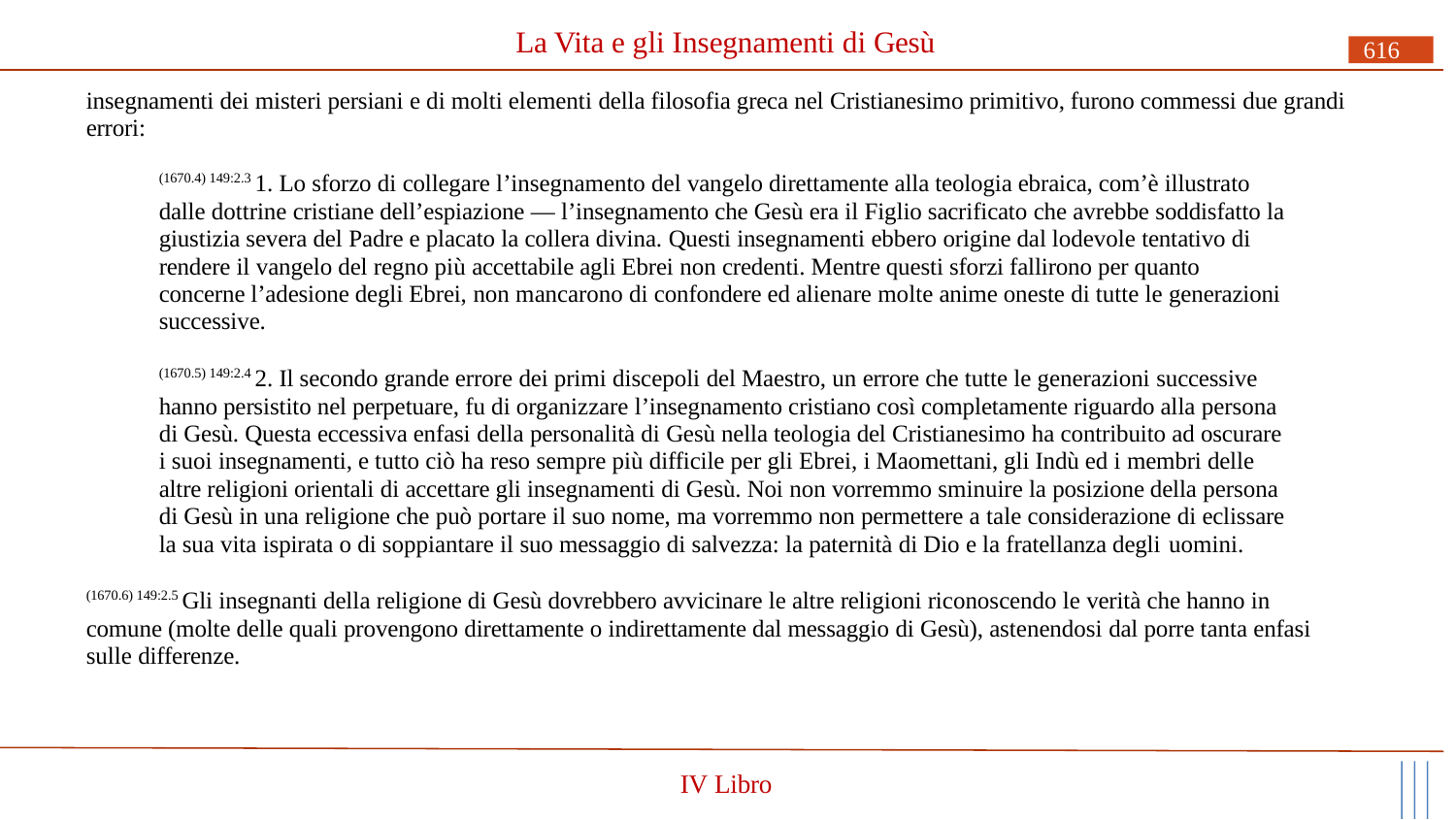

# La Vita e gli Insegnamenti di Gesù
616

insegnamenti dei misteri persiani e di molti elementi della filosofia greca nel Cristianesimo primitivo, furono commessi due grandi  errori:

(1670.4) 149:2.3 1. Lo sforzo di collegare l’insegnamento del vangelo direttamente alla teologia ebraica, com’è illustrato  dalle dottrine cristiane dell’espiazione — l’insegnamento che Gesù era il Figlio sacrificato che avrebbe soddisfatto la  giustizia severa del Padre e placato la collera divina. Questi insegnamenti ebbero origine dal lodevole tentativo di  rendere il vangelo del regno più accettabile agli Ebrei non credenti. Mentre questi sforzi fallirono per quanto  concerne l’adesione degli Ebrei, non mancarono di confondere ed alienare molte anime oneste di tutte le generazioni  successive.

(1670.5) 149:2.4 2. Il secondo grande errore dei primi discepoli del Maestro, un errore che tutte le generazioni successive  hanno persistito nel perpetuare, fu di organizzare l’insegnamento cristiano così completamente riguardo alla persona  di Gesù. Questa eccessiva enfasi della personalità di Gesù nella teologia del Cristianesimo ha contribuito ad oscurare  i suoi insegnamenti, e tutto ciò ha reso sempre più difficile per gli Ebrei, i Maomettani, gli Indù ed i membri delle  altre religioni orientali di accettare gli insegnamenti di Gesù. Noi non vorremmo sminuire la posizione della persona  di Gesù in una religione che può portare il suo nome, ma vorremmo non permettere a tale considerazione di eclissare  la sua vita ispirata o di soppiantare il suo messaggio di salvezza: la paternità di Dio e la fratellanza degli uomini.

(1670.6) 149:2.5 Gli insegnanti della religione di Gesù dovrebbero avvicinare le altre religioni riconoscendo le verità che hanno in  comune (molte delle quali provengono direttamente o indirettamente dal messaggio di Gesù), astenendosi dal porre tanta enfasi  sulle differenze.

IV Libro